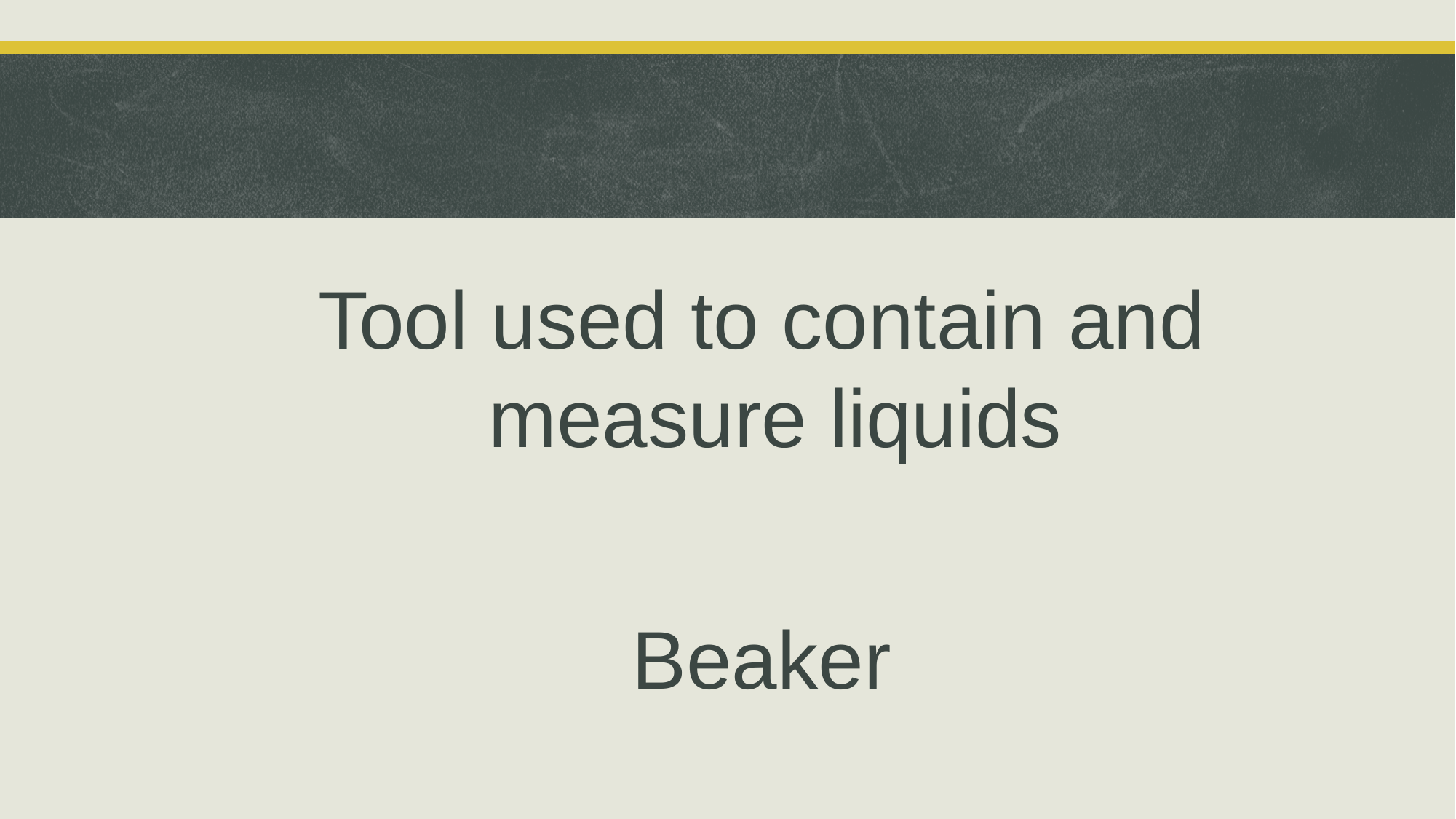

#
Tool used to contain and measure liquids

Beaker